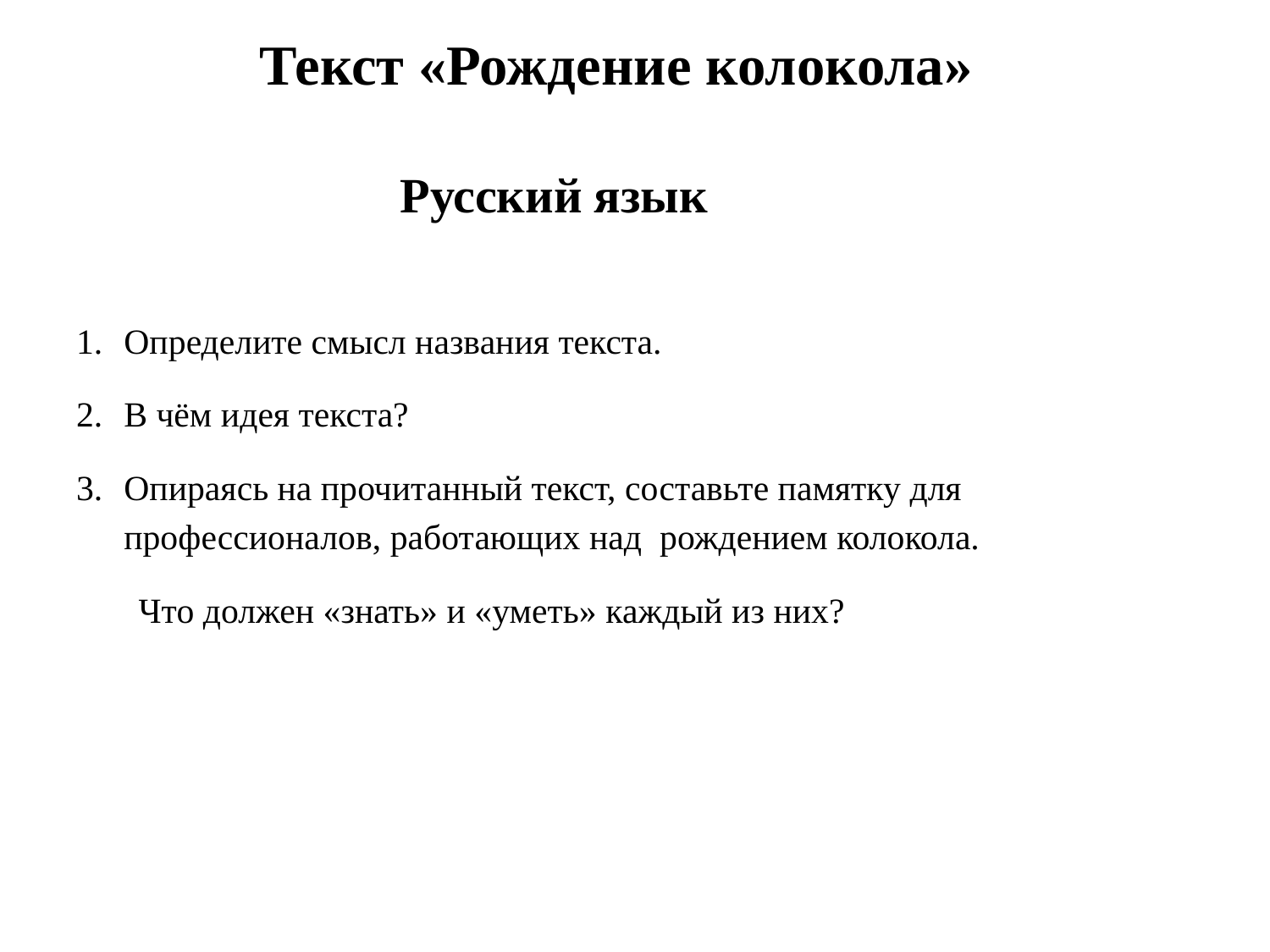

# Текст «Рождение колокола» Русский язык
Определите смысл названия текста.
В чём идея текста?
Опираясь на прочитанный текст, составьте памятку для профессионалов, работающих над  рождением колокола.
       Что должен «знать» и «уметь» каждый из них?